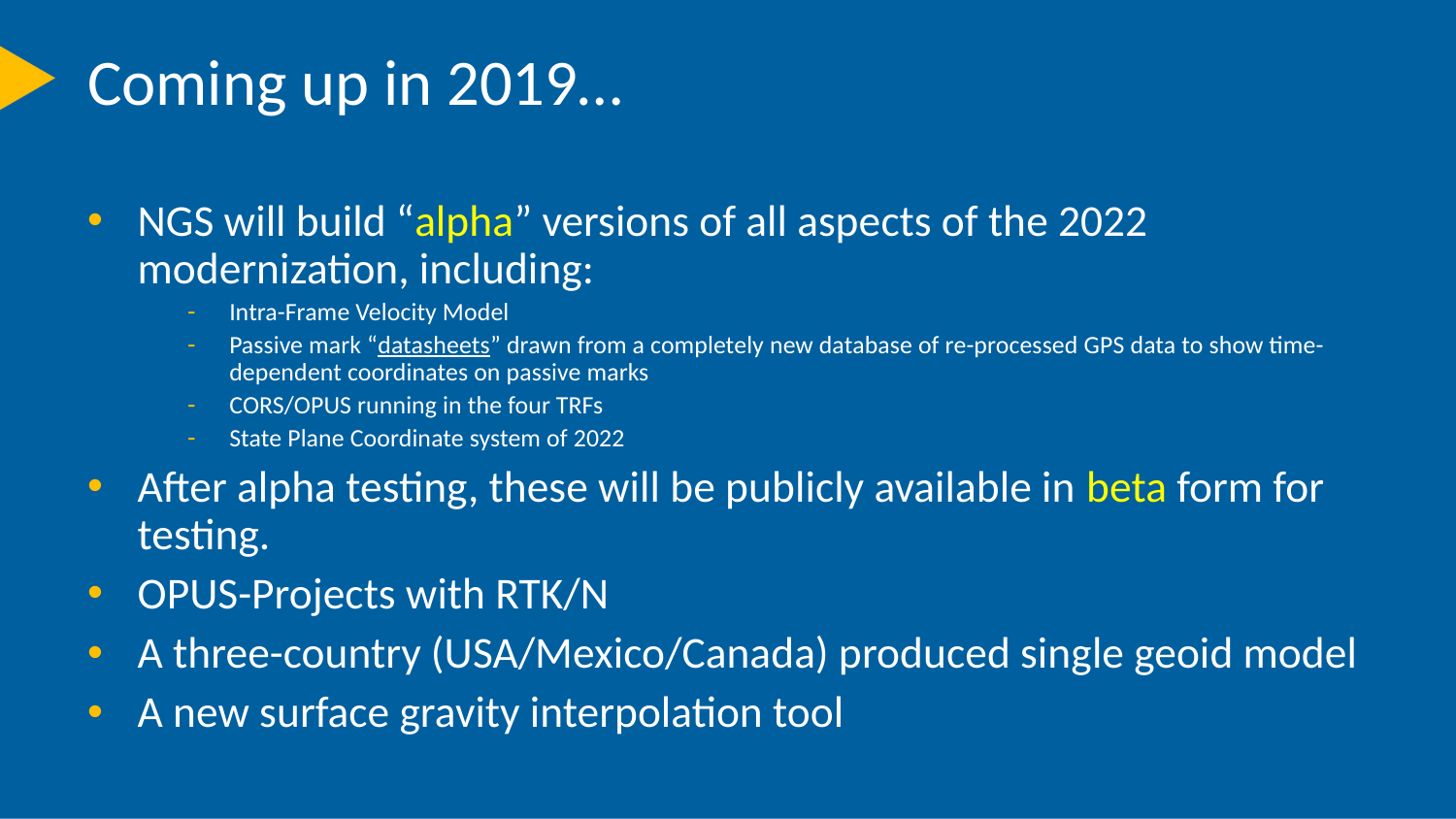

# Coming up in 2019…
NGS will build “alpha” versions of all aspects of the 2022 modernization, including:
Intra-Frame Velocity Model
Passive mark “datasheets” drawn from a completely new database of re-processed GPS data to show time-dependent coordinates on passive marks
CORS/OPUS running in the four TRFs
State Plane Coordinate system of 2022
After alpha testing, these will be publicly available in beta form for testing.
OPUS-Projects with RTK/N
A three-country (USA/Mexico/Canada) produced single geoid model
A new surface gravity interpolation tool